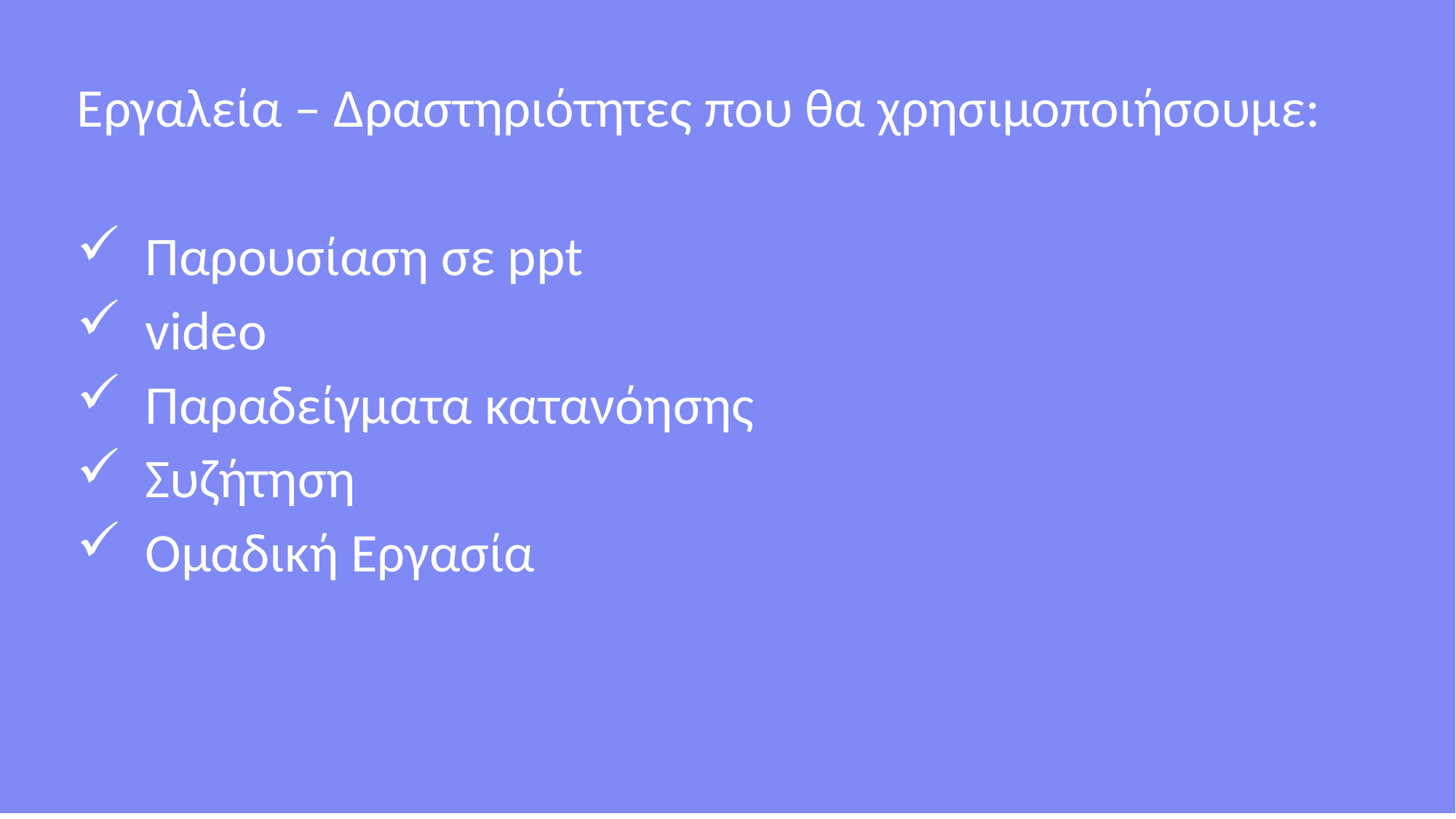

Εργαλεία – Δραστηριότητες που θα χρησιμοποιήσουμε:

Παρουσίαση σε ppt
video
Παραδείγματα κατανόησης
Συζήτηση
Ομαδική Eργασία